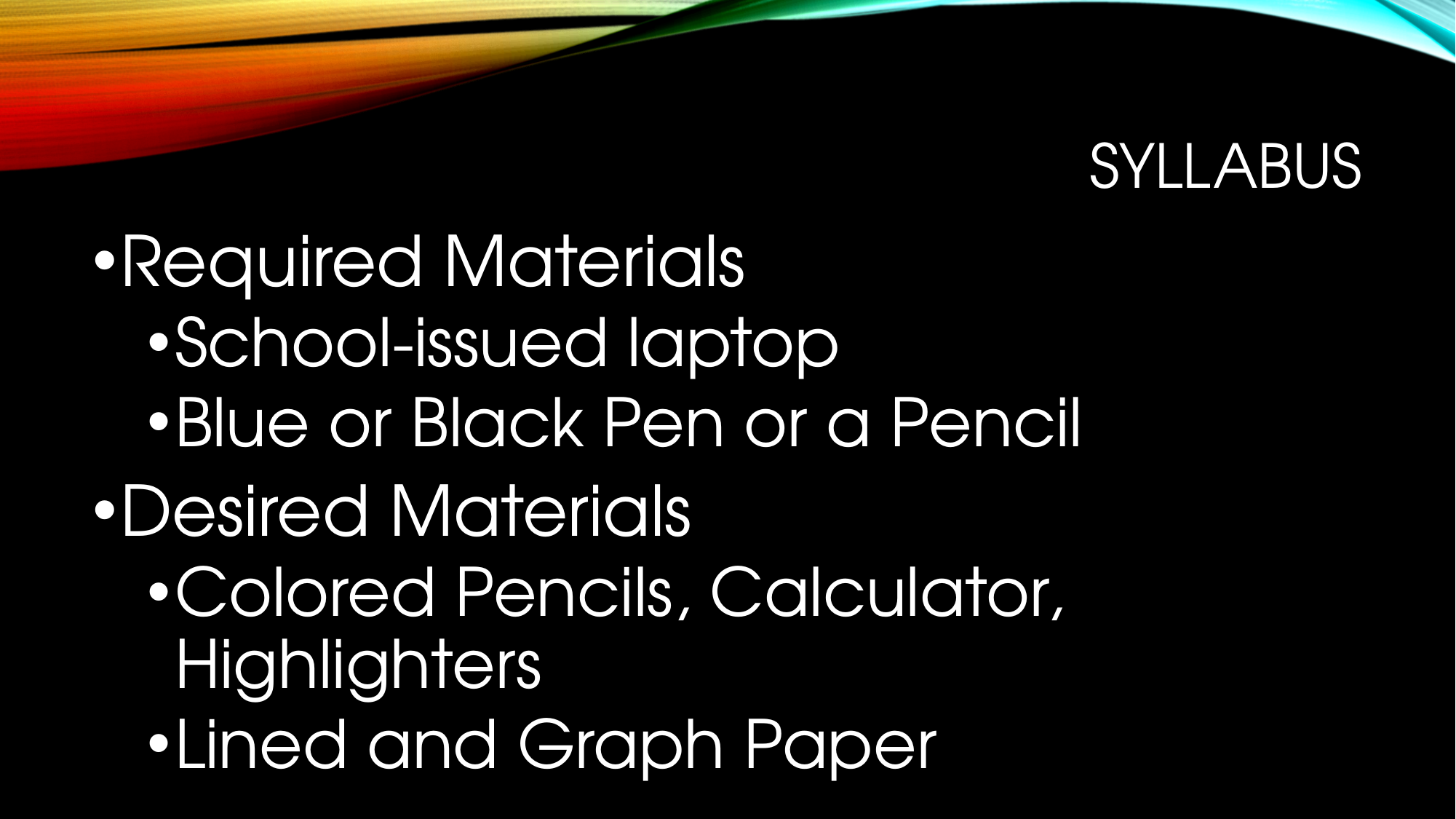

# syllabus
Required Materials
School-issued laptop
Blue or Black Pen or a Pencil
Desired Materials
Colored Pencils, Calculator, Highlighters
Lined and Graph Paper